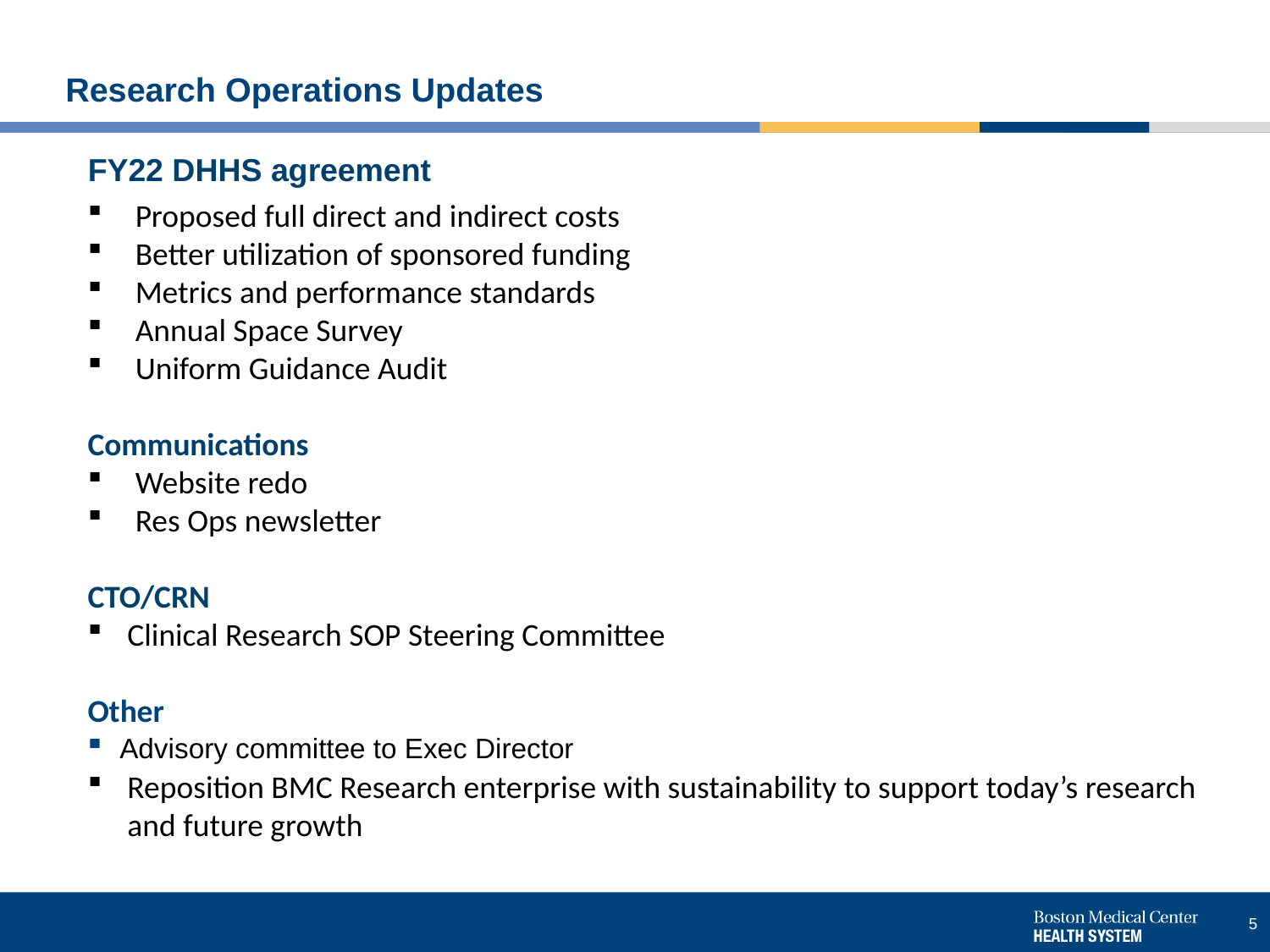

Research Operations Updates
FY22 DHHS agreement

Advisory committee to Exec Director
Proposed full direct and indirect costs
Better utilization of sponsored funding
Metrics and performance standards
Annual Space Survey
Uniform Guidance Audit

Communications
Website redo
Res Ops newsletter

CTO/CRN
Clinical Research SOP Steering Committee

Other

Reposition BMC Research enterprise with sustainability to support today’s research and future growth